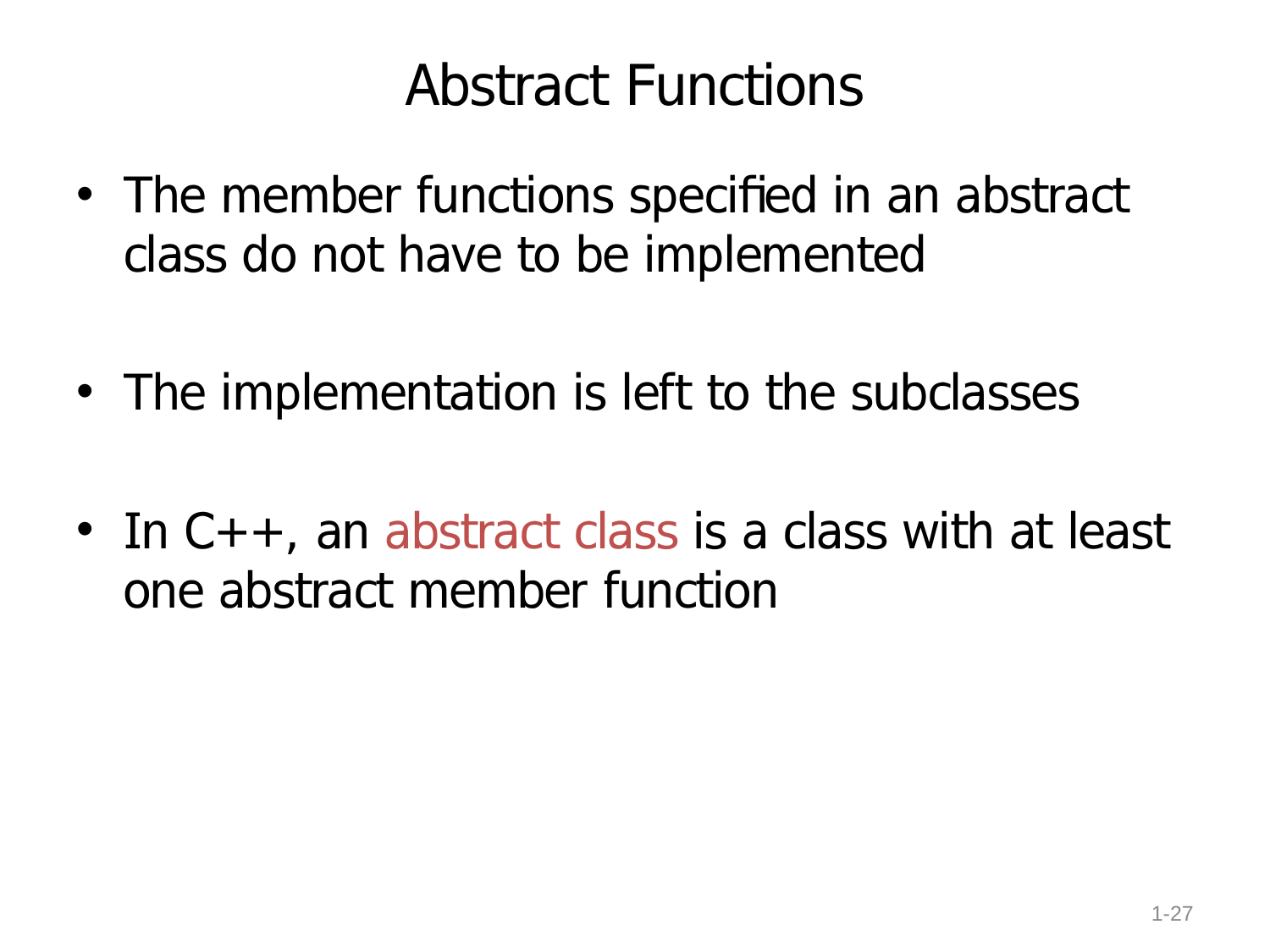

# Abstract Functions
The member functions specified in an abstract class do not have to be implemented

The implementation is left to the subclasses

In C++, an abstract class is a class with at least one abstract member function

1-27